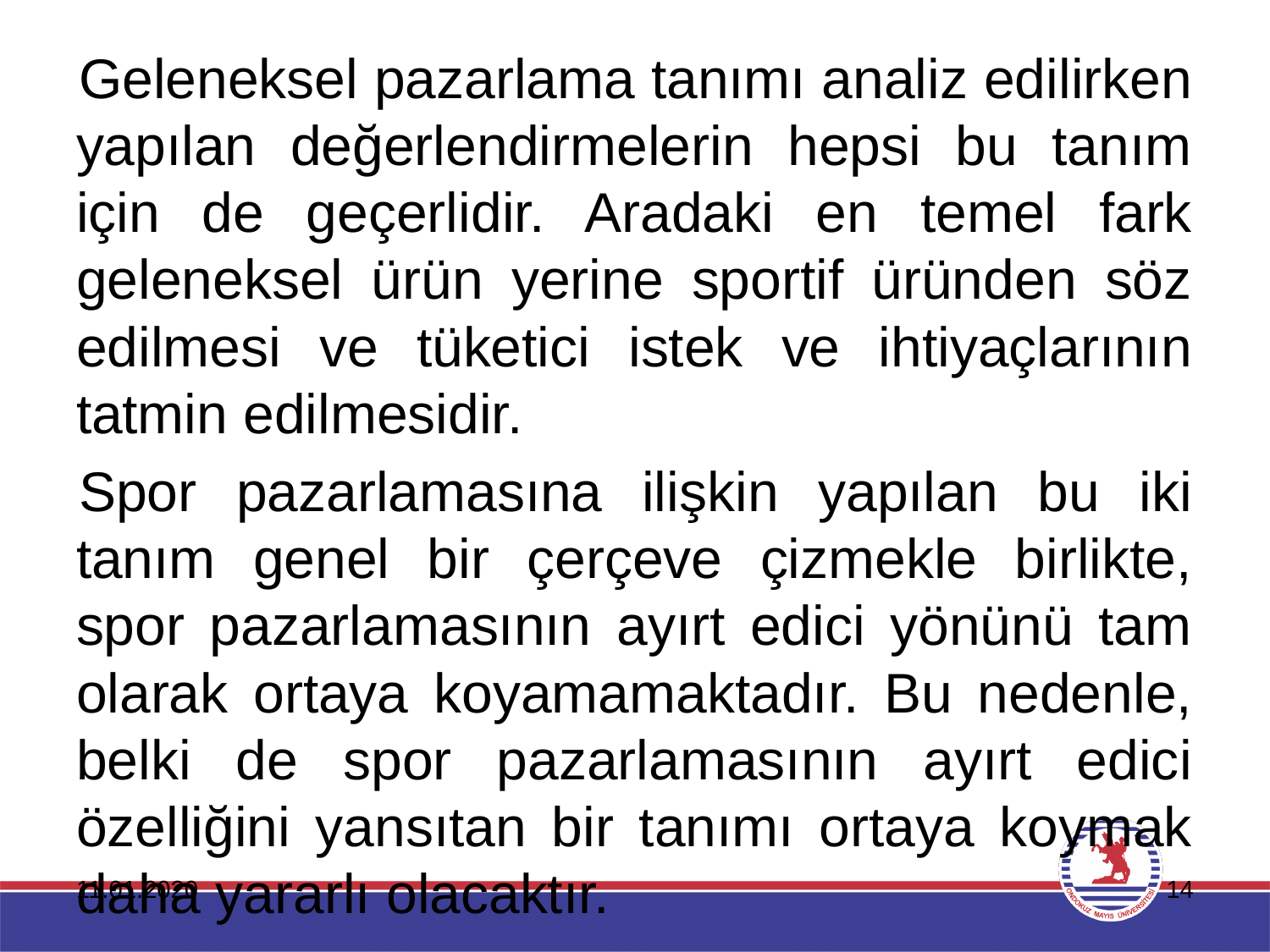

Geleneksel pazarlama tanımı analiz edilirken yapılan değerlendirmelerin hepsi bu tanım için de geçerlidir. Aradaki en temel fark geleneksel ürün yerine sportif üründen söz edilmesi ve tüketici istek ve ihtiyaçlarının tatmin edilmesidir.
Spor pazarlamasına ilişkin yapılan bu iki tanım genel bir çerçeve çizmekle birlikte, spor pazarlamasının ayırt edici yönünü tam olarak ortaya koyamamaktadır. Bu nedenle, belki de spor pazarlamasının ayırt edici özelliğini yansıtan bir tanımı ortaya koymak daha yararlı olacaktır.
11.01.2020
14